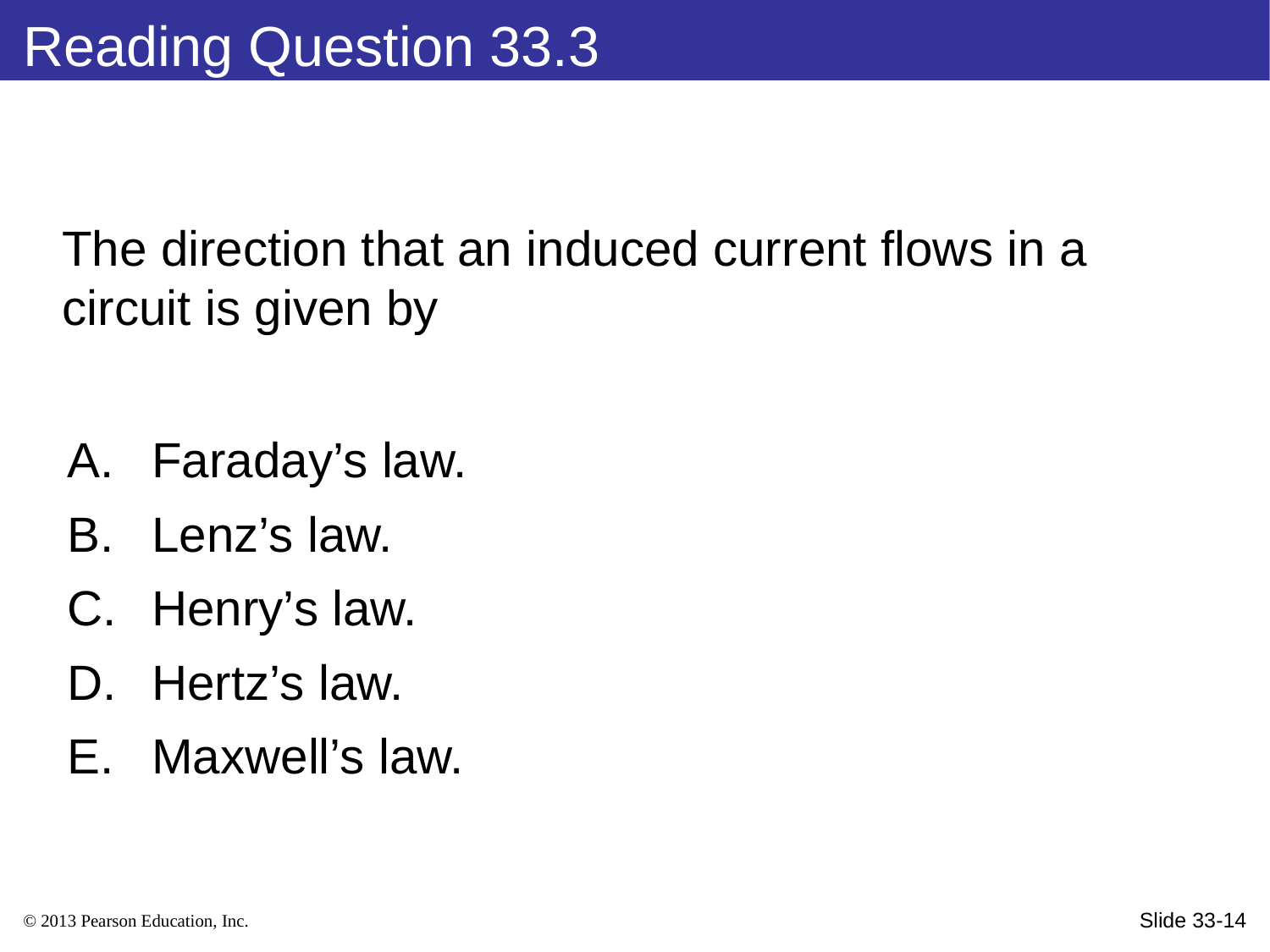

Reading Question 33.3
The direction that an induced current flows in a circuit is given by
Faraday’s law.
Lenz’s law.
Henry’s law.
Hertz’s law.
Maxwell’s law.
Slide 33-14